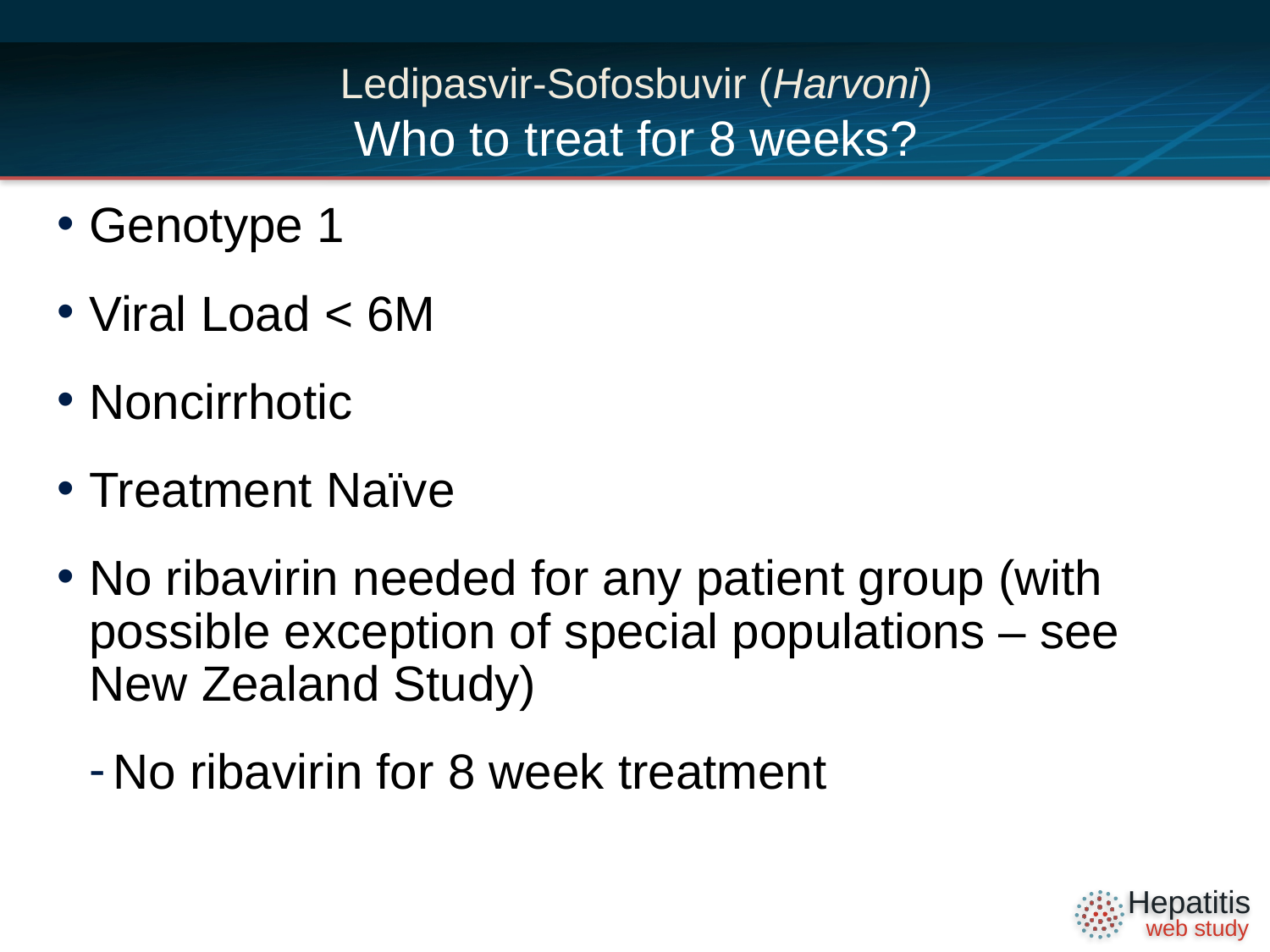

# Ledipasvir-Sofosbuvir (Harvoni) Who to treat for 8 weeks?
Genotype 1
Viral Load < 6M
Noncirrhotic
Treatment Naïve
No ribavirin needed for any patient group (with possible exception of special populations – see New Zealand Study)
No ribavirin for 8 week treatment